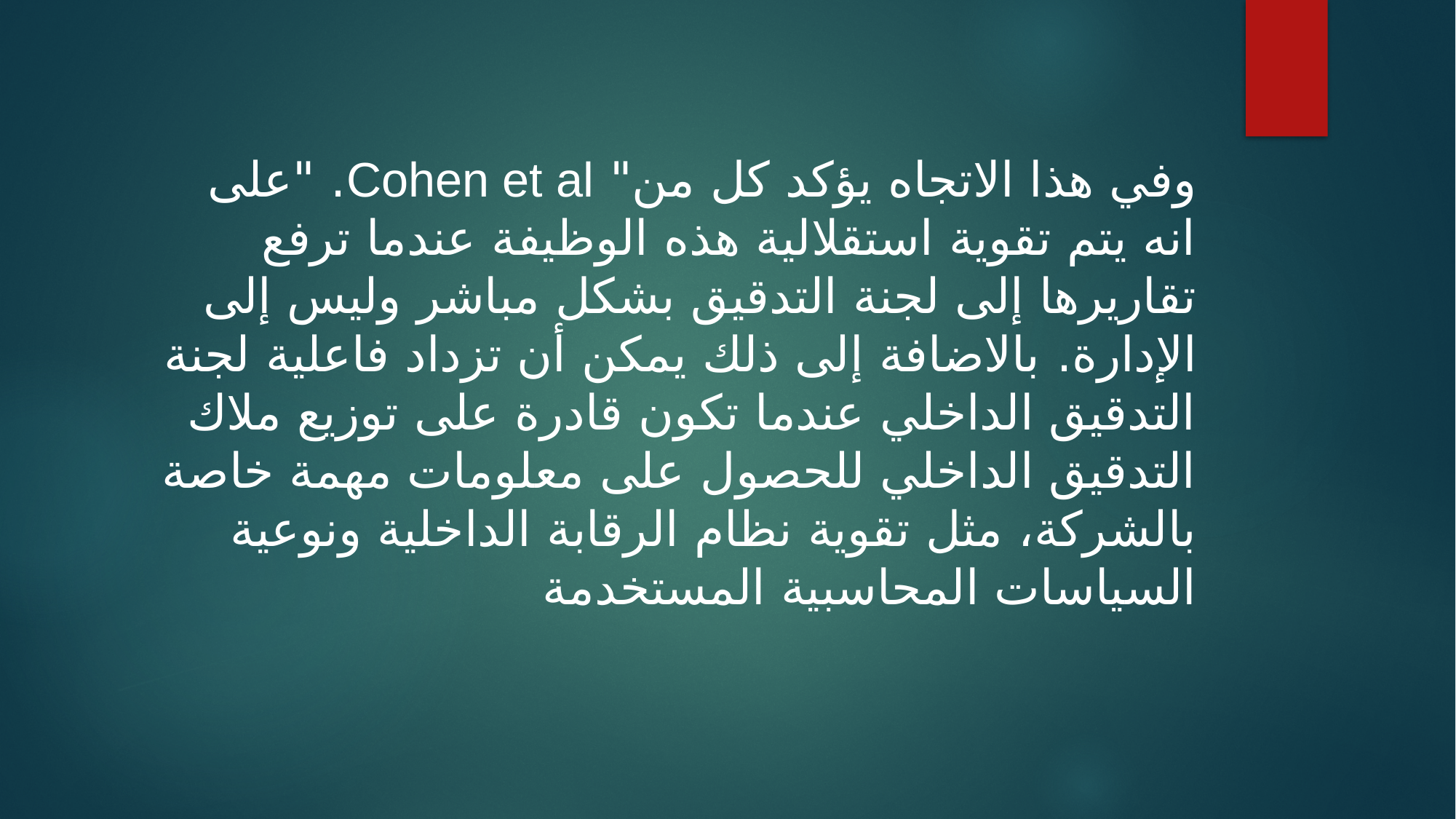

وفي هذا الاتجاه يؤكد كل من" Cohen et al. "على انه يتم تقوية استقلالية هذه الوظيفة عندما ترفع تقاريرها إلى لجنة التدقيق بشكل مباشر وليس إلى الإدارة. بالاضافة إلى ذلك يمكن أن تزداد فاعلية لجنة التدقيق الداخلي عندما تكون قادرة على توزيع ملاك التدقيق الداخلي للحصول على معلومات مهمة خاصة بالشركة، مثل تقوية نظام الرقابة الداخلية ونوعية السياسات المحاسبية المستخدمة